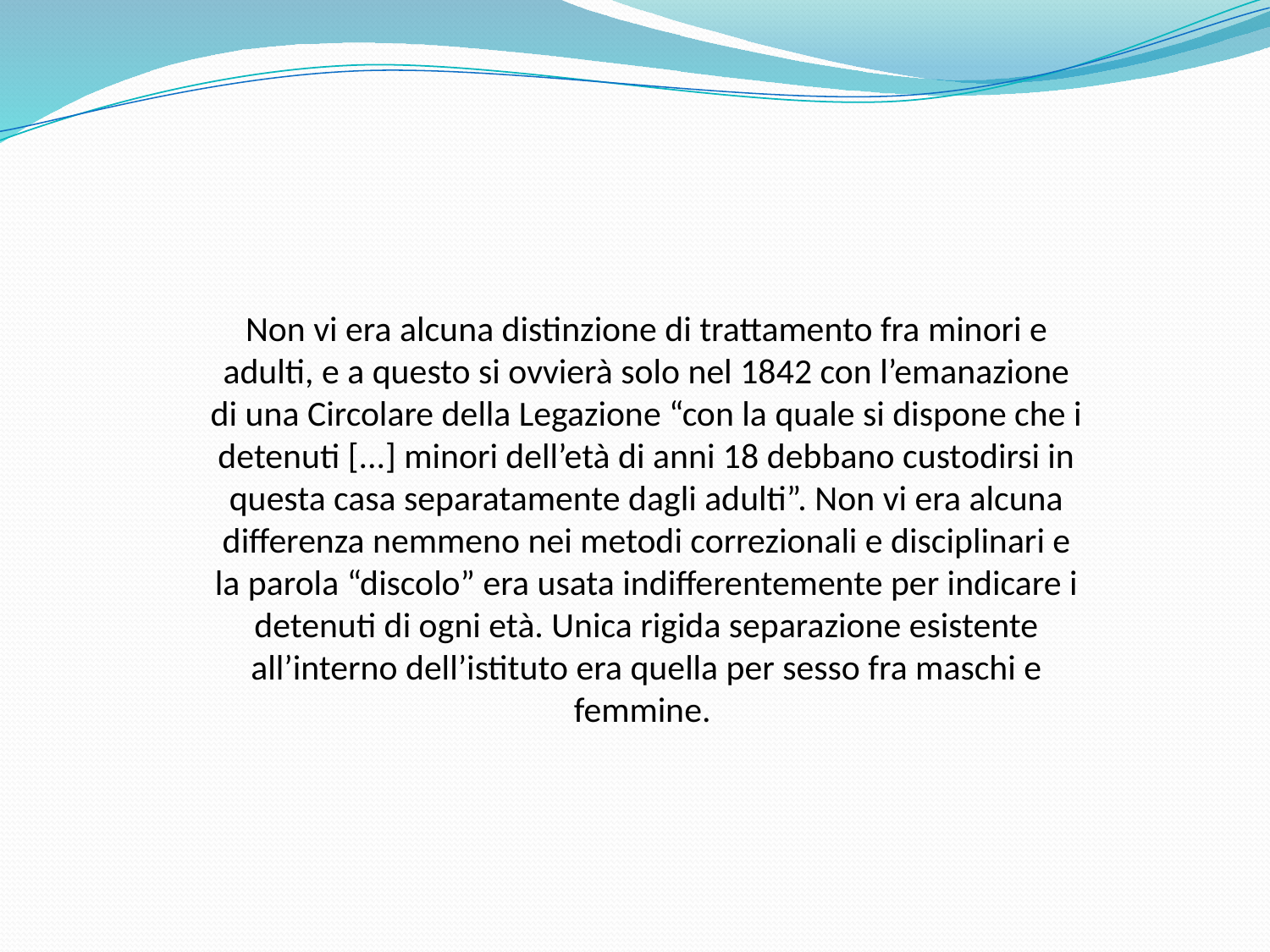

Non vi era alcuna distinzione di trattamento fra minori e adulti, e a questo si ovvierà solo nel 1842 con l’emanazione di una Circolare della Legazione “con la quale si dispone che i detenuti [...] minori dell’età di anni 18 debbano custodirsi in questa casa separatamente dagli adulti”. Non vi era alcuna differenza nemmeno nei metodi correzionali e disciplinari e la parola “discolo” era usata indifferentemente per indicare i detenuti di ogni età. Unica rigida separazione esistente all’interno dell’istituto era quella per sesso fra maschi e femmine.